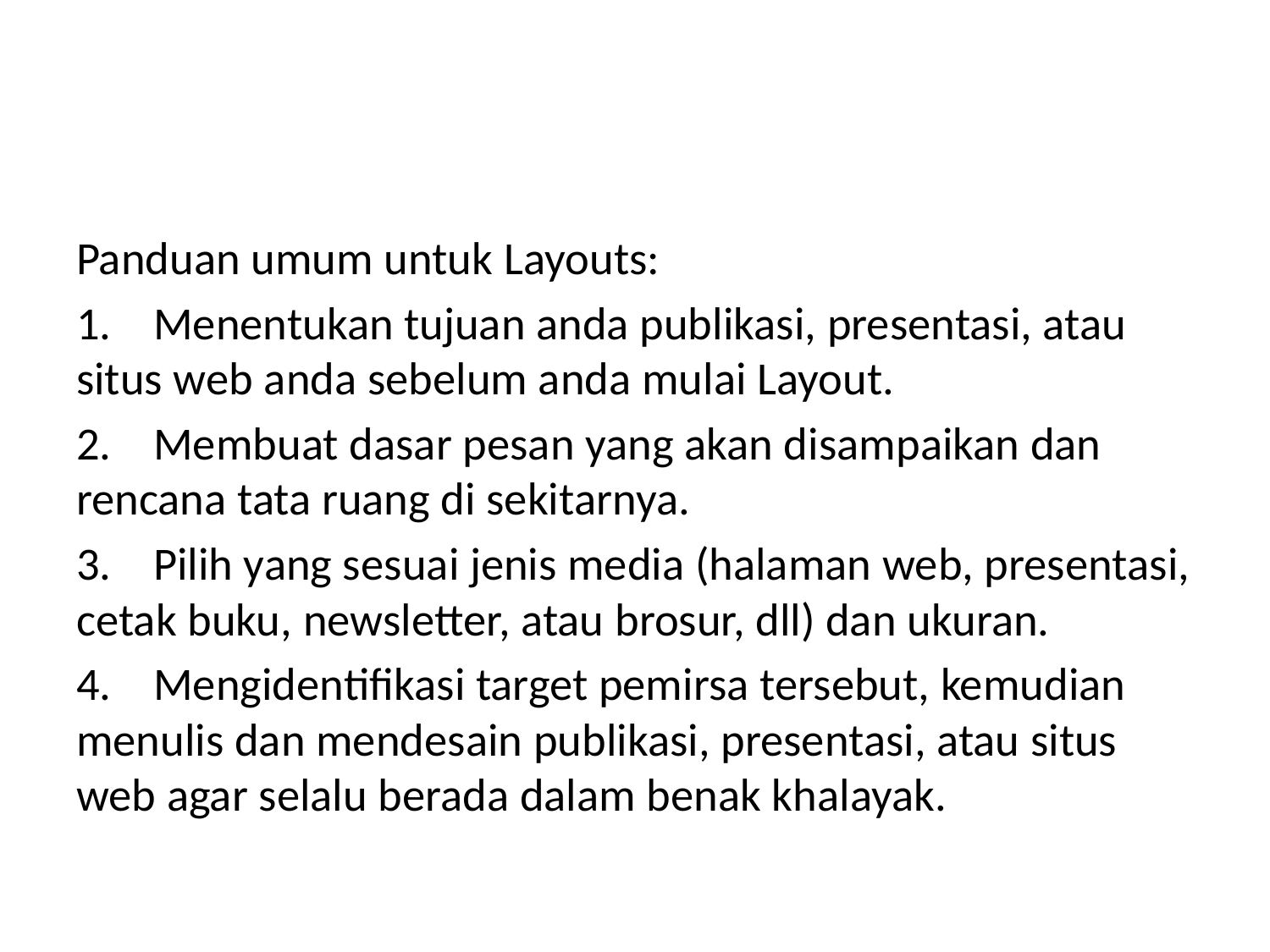

Panduan umum untuk Layouts:
1.    Menentukan tujuan anda publikasi, presentasi, atau situs web anda sebelum anda mulai Layout.
2.    Membuat dasar pesan yang akan disampaikan dan rencana tata ruang di sekitarnya.
3.    Pilih yang sesuai jenis media (halaman web, presentasi, cetak buku, newsletter, atau brosur, dll) dan ukuran.
4.    Mengidentifikasi target pemirsa tersebut, kemudian menulis dan mendesain publikasi, presentasi, atau situs web agar selalu berada dalam benak khalayak.